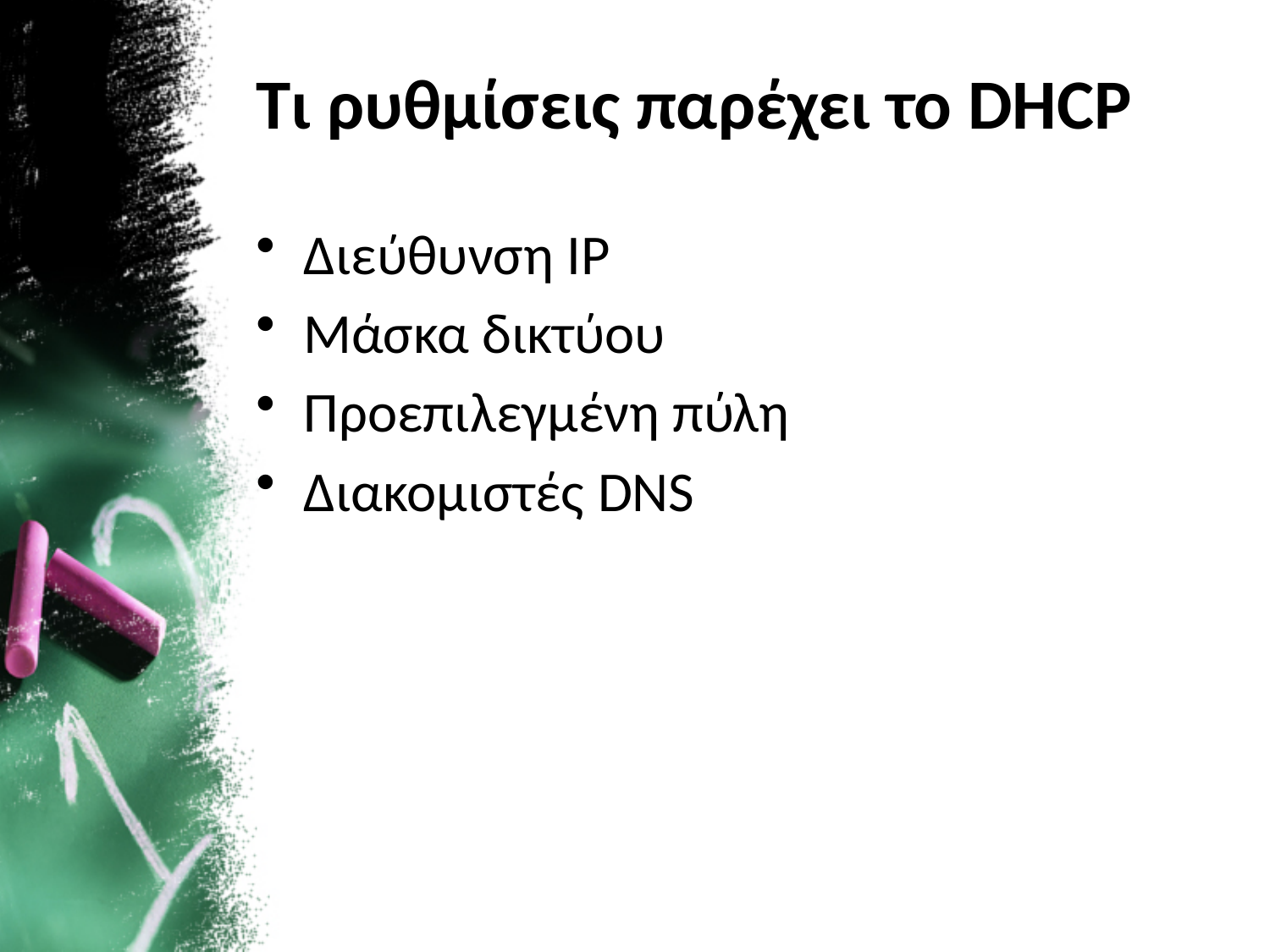

# Τι ρυθμίσεις παρέχει το DHCP
Διεύθυνση IP
Μάσκα δικτύου
Προεπιλεγμένη πύλη
Διακομιστές DNS